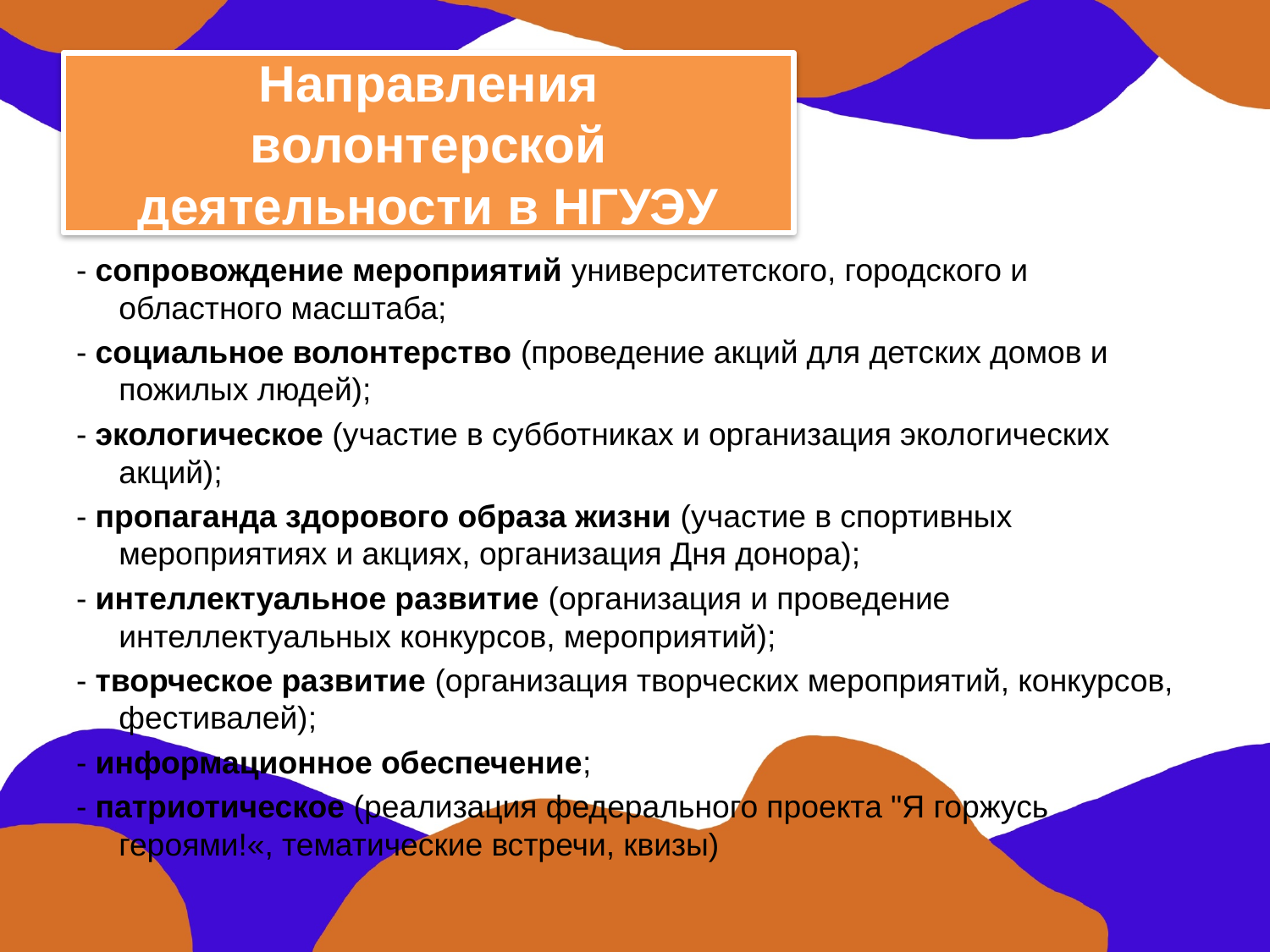

# Направления волонтерской деятельности в НГУЭУ
- сопровождение мероприятий университетского, городского и областного масштаба;
- социальное волонтерство (проведение акций для детских домов и пожилых людей);
- экологическое (участие в субботниках и организация экологических акций);
- пропаганда здорового образа жизни (участие в спортивных мероприятиях и акциях, организация Дня донора);
- интеллектуальное развитие (организация и проведение интеллектуальных конкурсов, мероприятий);
- творческое развитие (организация творческих мероприятий, конкурсов, фестивалей);
- информационное обеспечение;
- патриотическое (реализация федерального проекта "Я горжусь героями!«, тематические встречи, квизы)